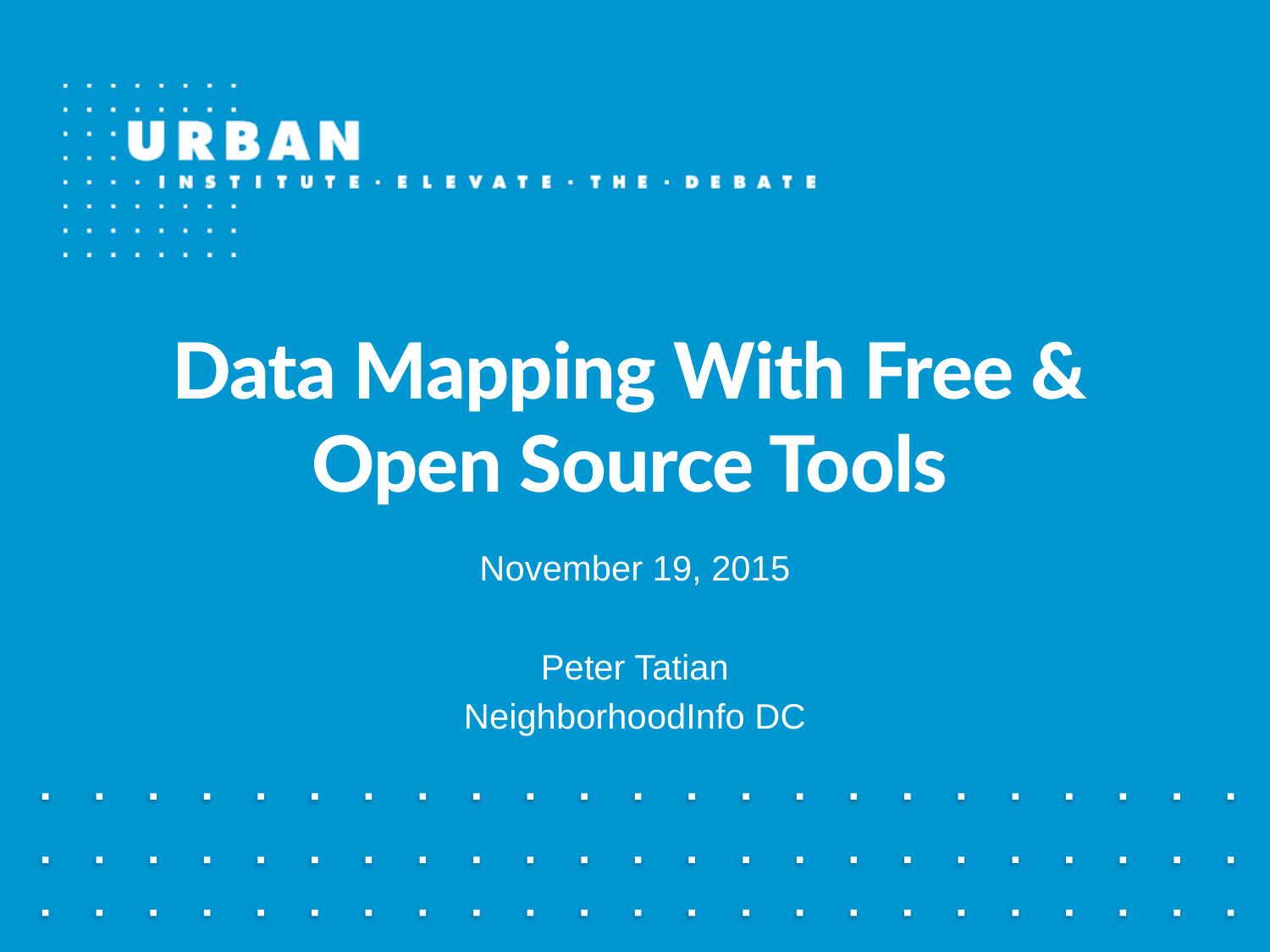

# Data Mapping With Free & Open Source Tools
November 19, 2015

Peter Tatian
NeighborhoodInfo DC